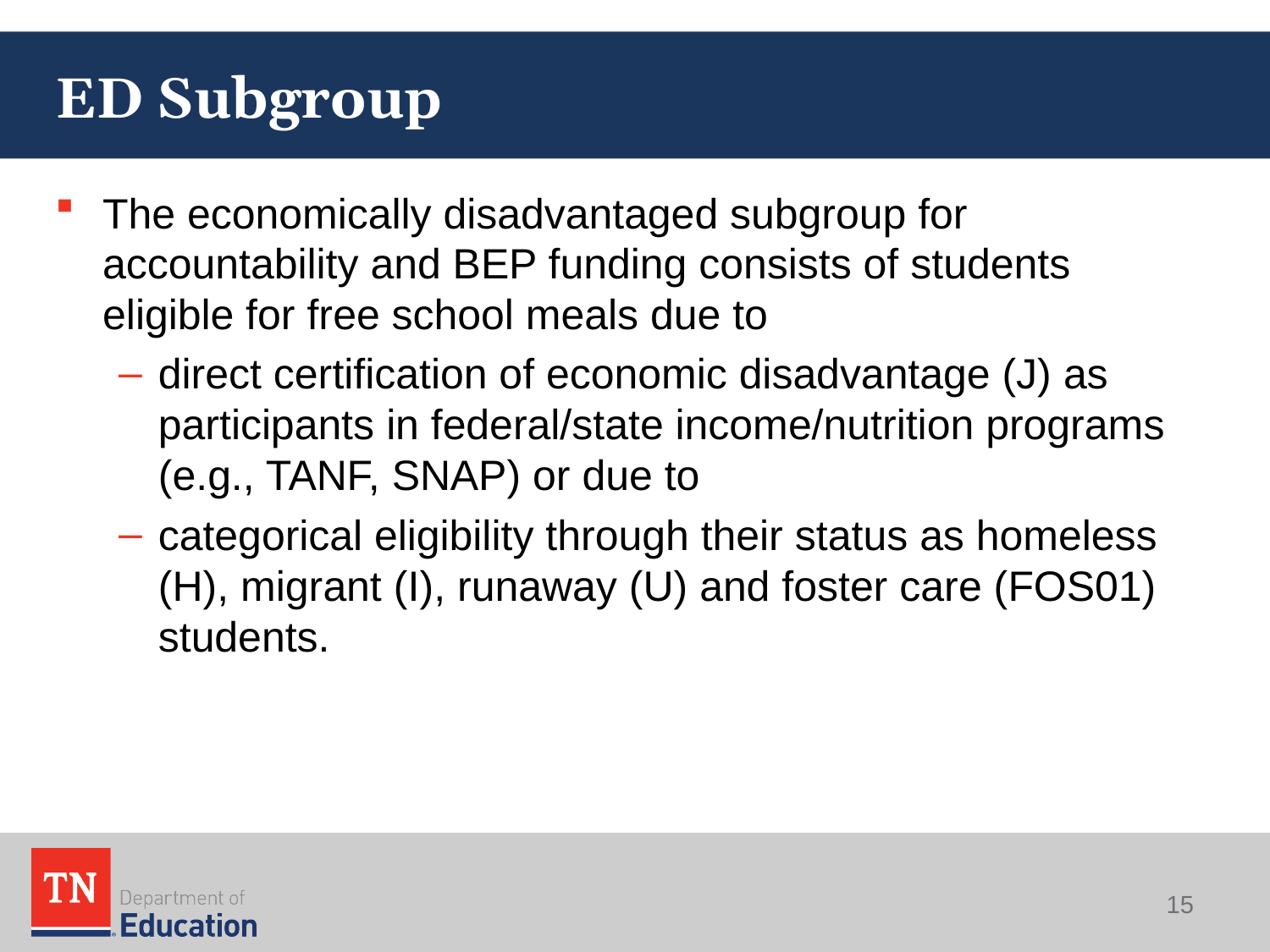

# ED Subgroup
The economically disadvantaged subgroup for accountability and BEP funding consists of students eligible for free school meals due to
direct certification of economic disadvantage (J) as participants in federal/state income/nutrition programs (e.g., TANF, SNAP) or due to
categorical eligibility through their status as homeless (H), migrant (I), runaway (U) and foster care (FOS01) students.

15